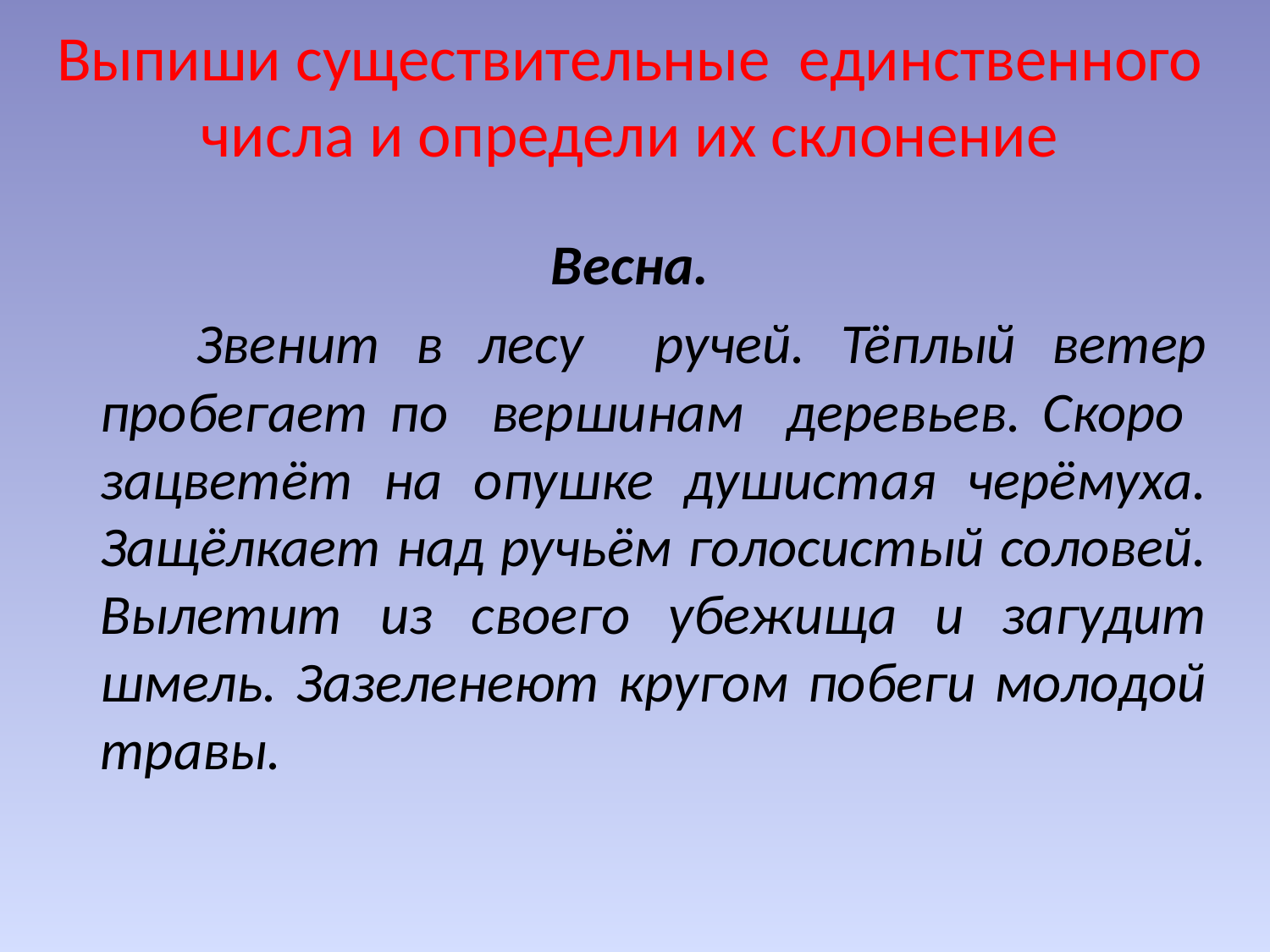

# Выпиши существительные  единственного числа и определи их склонение
Весна.
    Звенит в лесу  ручей. Тёплый ветер пробегает по  вершинам  деревьев. Скоро  зацветёт на опушке душистая черёмуха. Защёлкает над ручьём голосистый соловей. Вылетит из своего убежища и загудит шмель. Зазеленеют кругом побеги молодой травы.